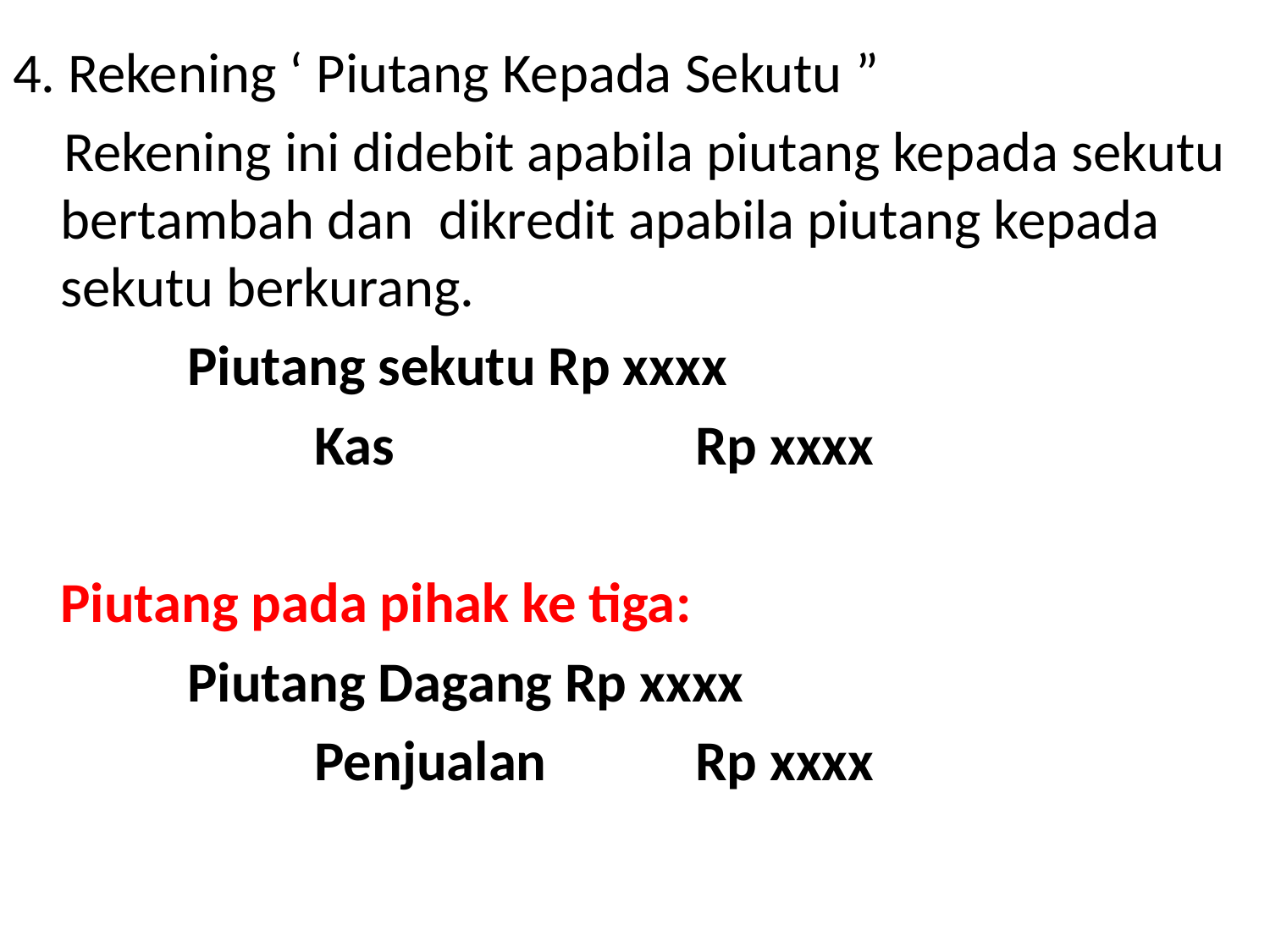

4. Rekening ‘ Piutang Kepada Sekutu ”
    Rekening ini didebit apabila piutang kepada sekutu bertambah dan  dikredit apabila piutang kepada sekutu berkurang.
		Piutang sekutu Rp xxxx
			Kas			Rp xxxx

	Piutang pada pihak ke tiga:
		Piutang Dagang Rp xxxx
			Penjualan		Rp xxxx